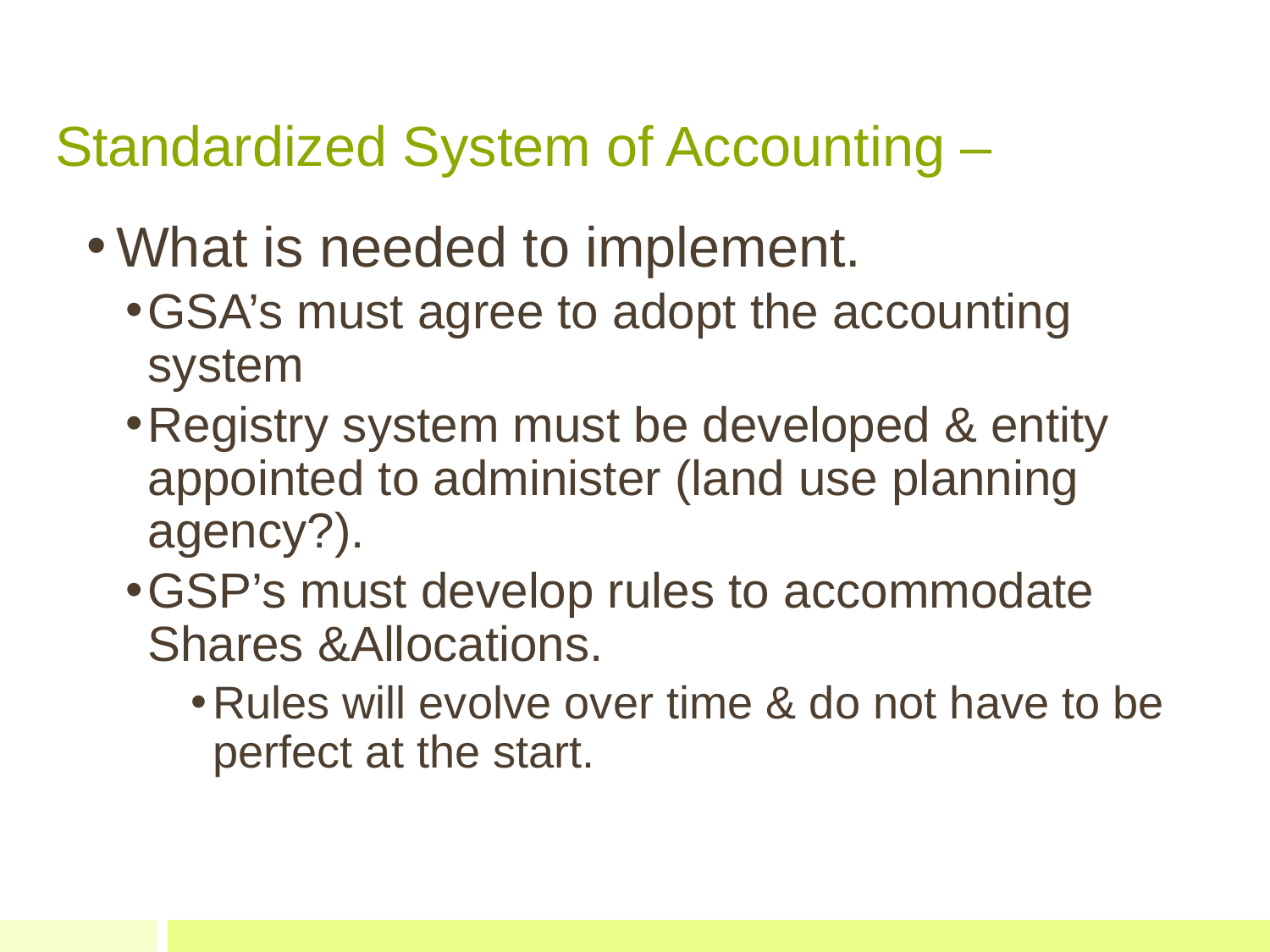

# Standardized System of Accounting –
What is needed to implement.
GSA’s must agree to adopt the accounting system
Registry system must be developed & entity appointed to administer (land use planning agency?).
GSP’s must develop rules to accommodate Shares &Allocations.
Rules will evolve over time & do not have to be perfect at the start.